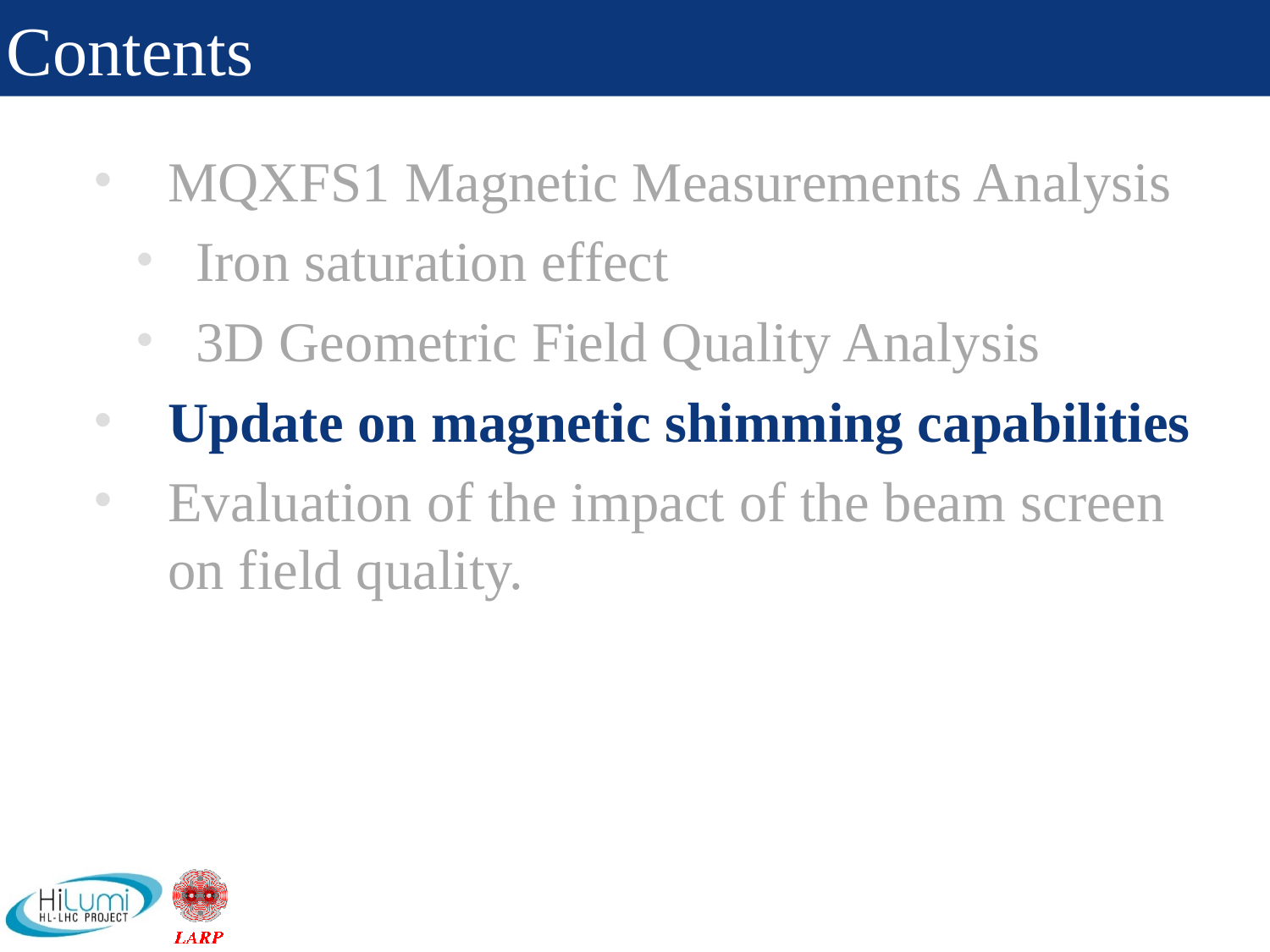

# Contents
MQXFS1 Magnetic Measurements Analysis
Iron saturation effect
3D Geometric Field Quality Analysis
Update on magnetic shimming capabilities
Evaluation of the impact of the beam screen on field quality.